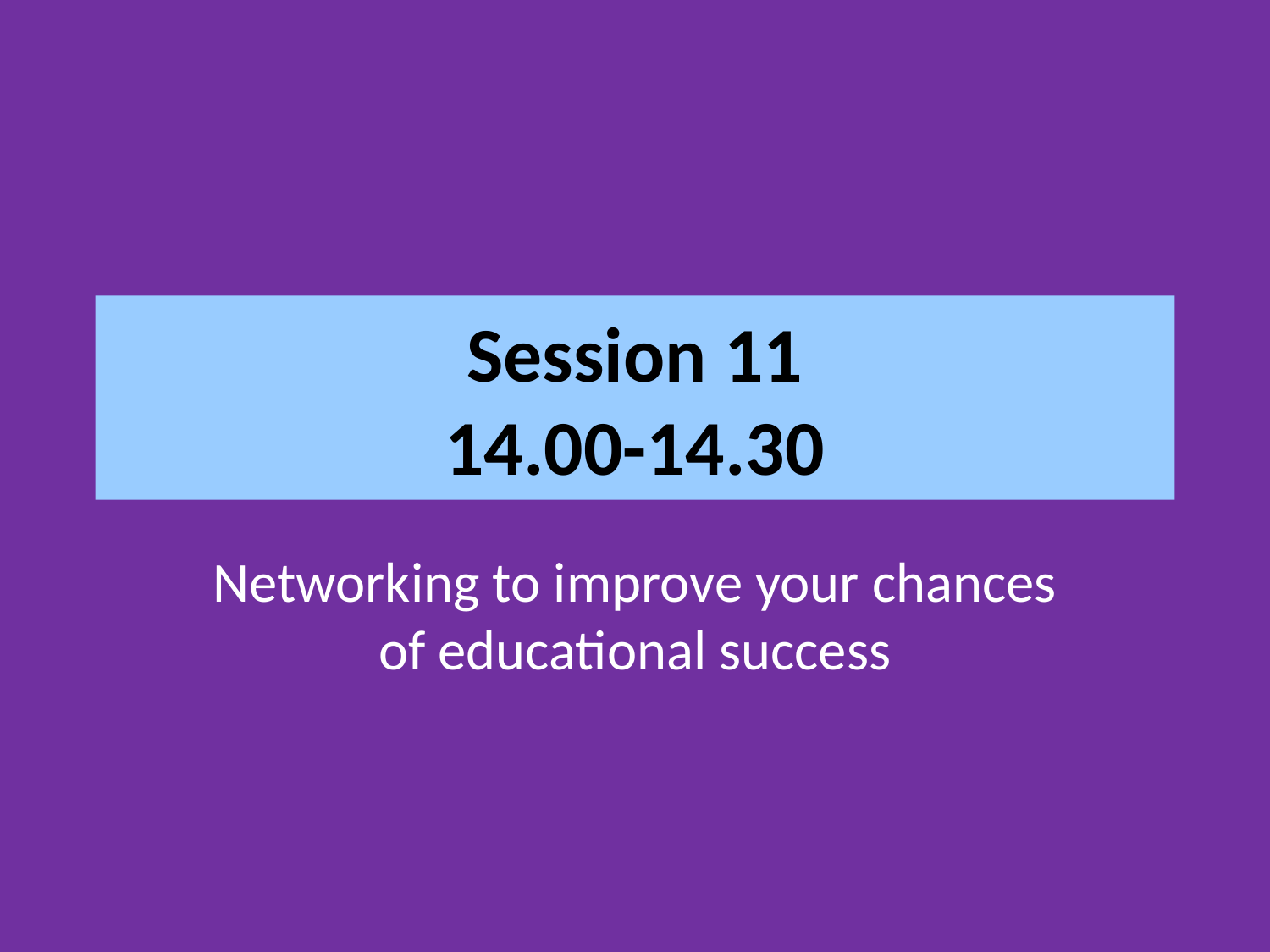

# Session 11 14.00-14.30
Networking to improve your chances of educational success